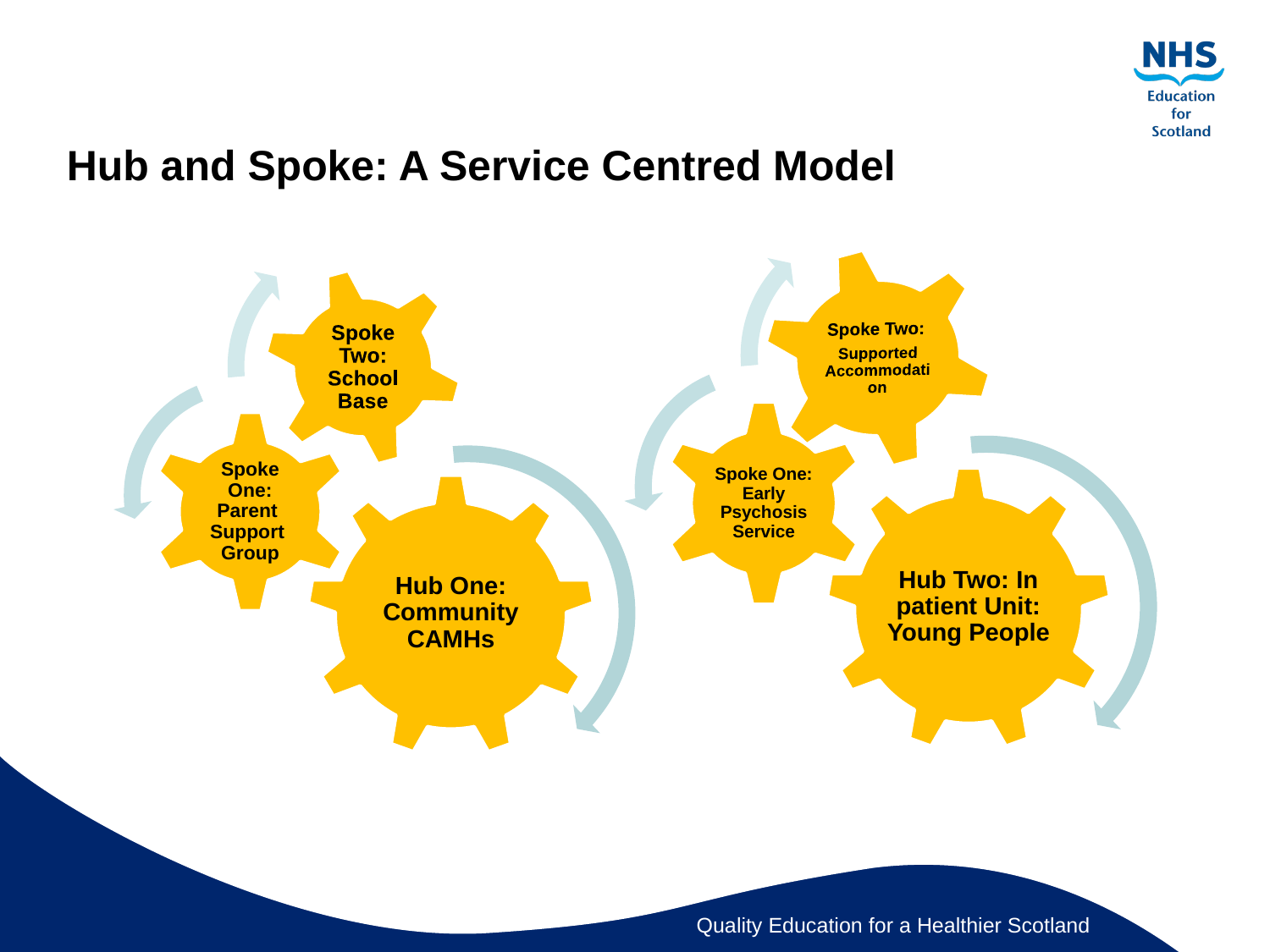

Hub and Spoke: A Service Centred Model
Hub One: Community CAMHs
Spoke One: Parent  Support  Group
Spoke Two: School Base
Hub Two: In patient Unit: Young People
Spoke One: Early Psychosis Service
Spoke Two:
Supported Accommodation